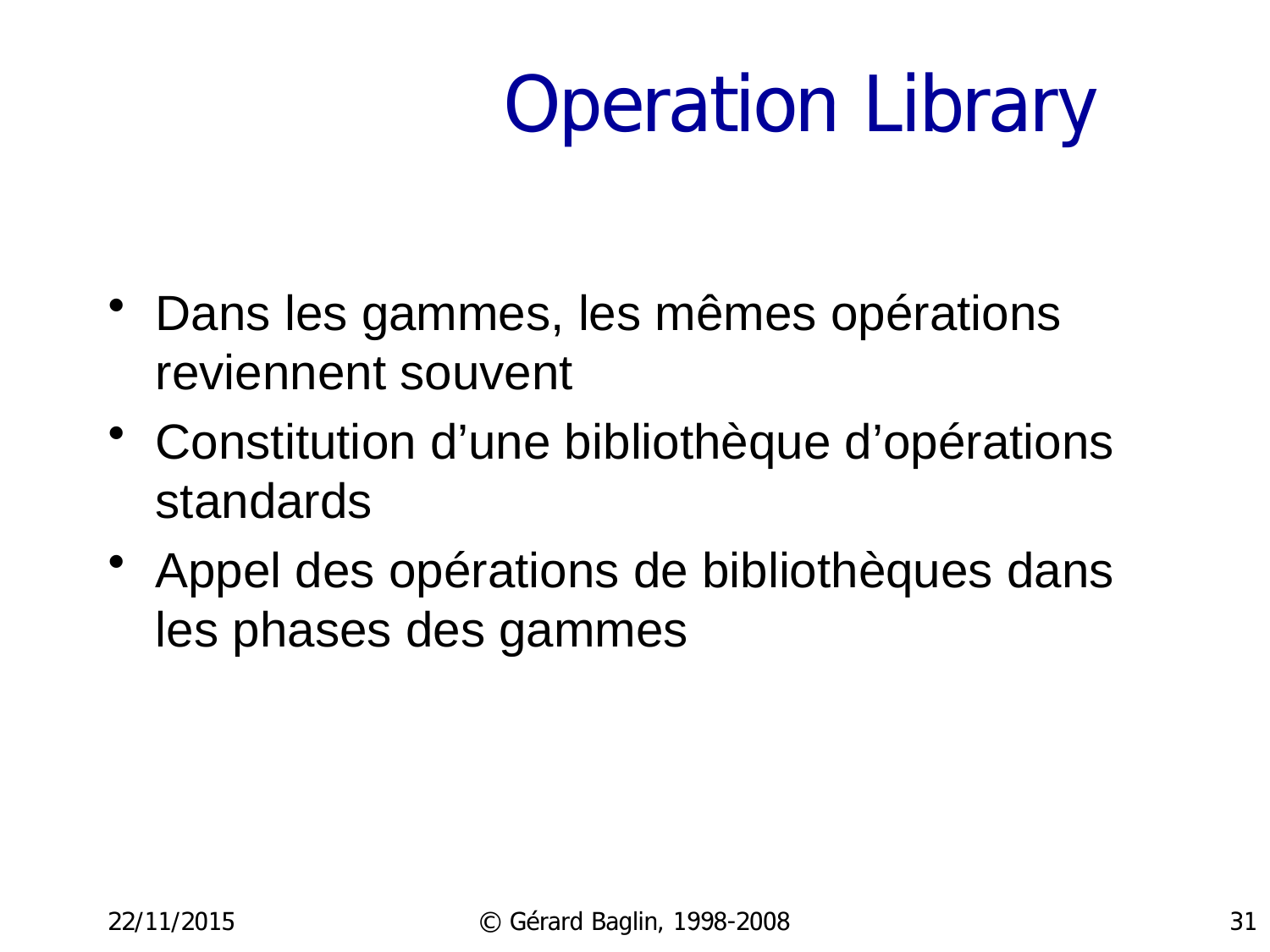

# Operation Library
Dans les gammes, les mêmes opérations reviennent souvent
Constitution d’une bibliothèque d’opérations standards
Appel des opérations de bibliothèques dans les phases des gammes
22/11/2015
© Gérard Baglin, 1998-2008
31